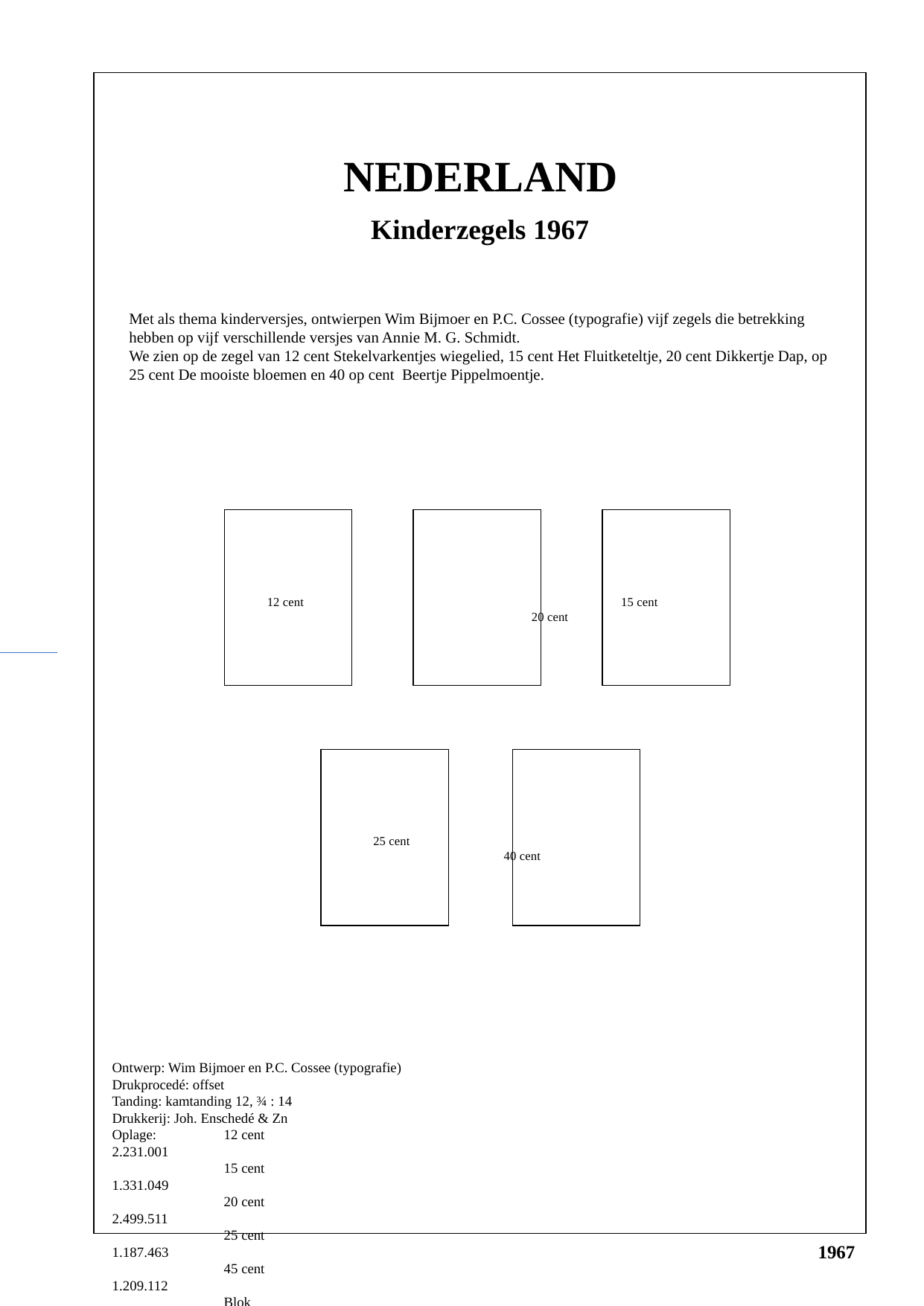

NEDERLAND
Kinderzegels 1967
Met als thema kinderversjes, ontwierpen Wim Bijmoer en P.C. Cossee (typografie) vijf zegels die betrekking hebben op vijf verschillende versjes van Annie M. G. Schmidt.
We zien op de zegel van 12 cent Stekelvarkentjes wiegelied, 15 cent Het Fluitketeltje, 20 cent Dikkertje Dap, op 25 cent De mooiste bloemen en 40 op cent  Beertje Pippelmoentje.
40
40
40
12 cent			      15 cent			             20 cent
40
40
25 cent			      40 cent
Ontwerp: Wim Bijmoer en P.C. Cossee (typografie)
Drukprocedé: offset
Tanding: kamtanding 12, ¾ : 14
Drukkerij: Joh. Enschedé & Zn
Oplage:	12 cent 		  2.231.001
	15 cent 		  1.331.049
	20 cent		  2.499.511
	25 cent		  1.187.463
	45 cent		  1.209.112
	Blok		  2.522.863
1967